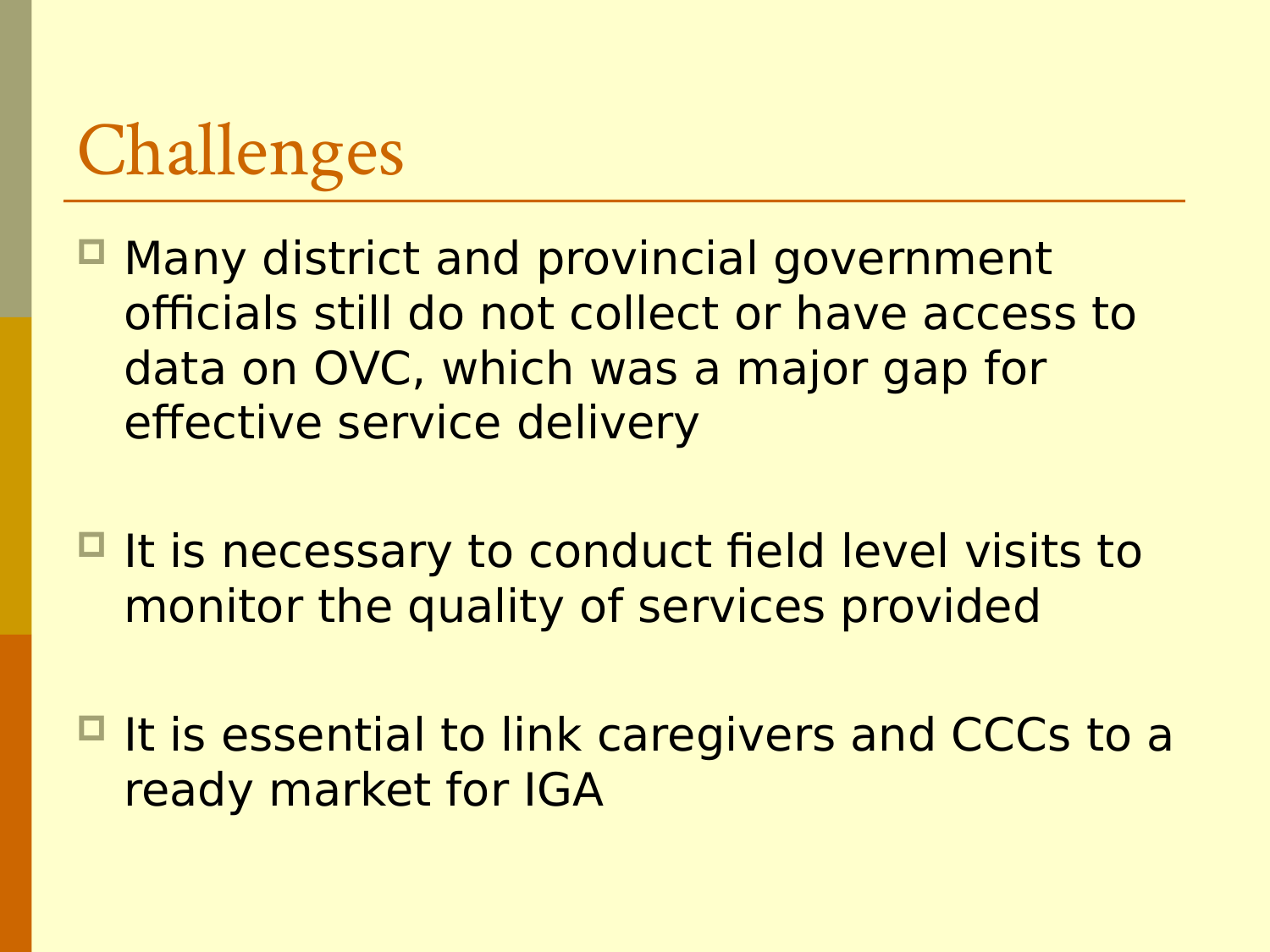

# Challenges
Many district and provincial government officials still do not collect or have access to data on OVC, which was a major gap for effective service delivery

It is necessary to conduct field level visits to monitor the quality of services provided

It is essential to link caregivers and CCCs to a ready market for IGA